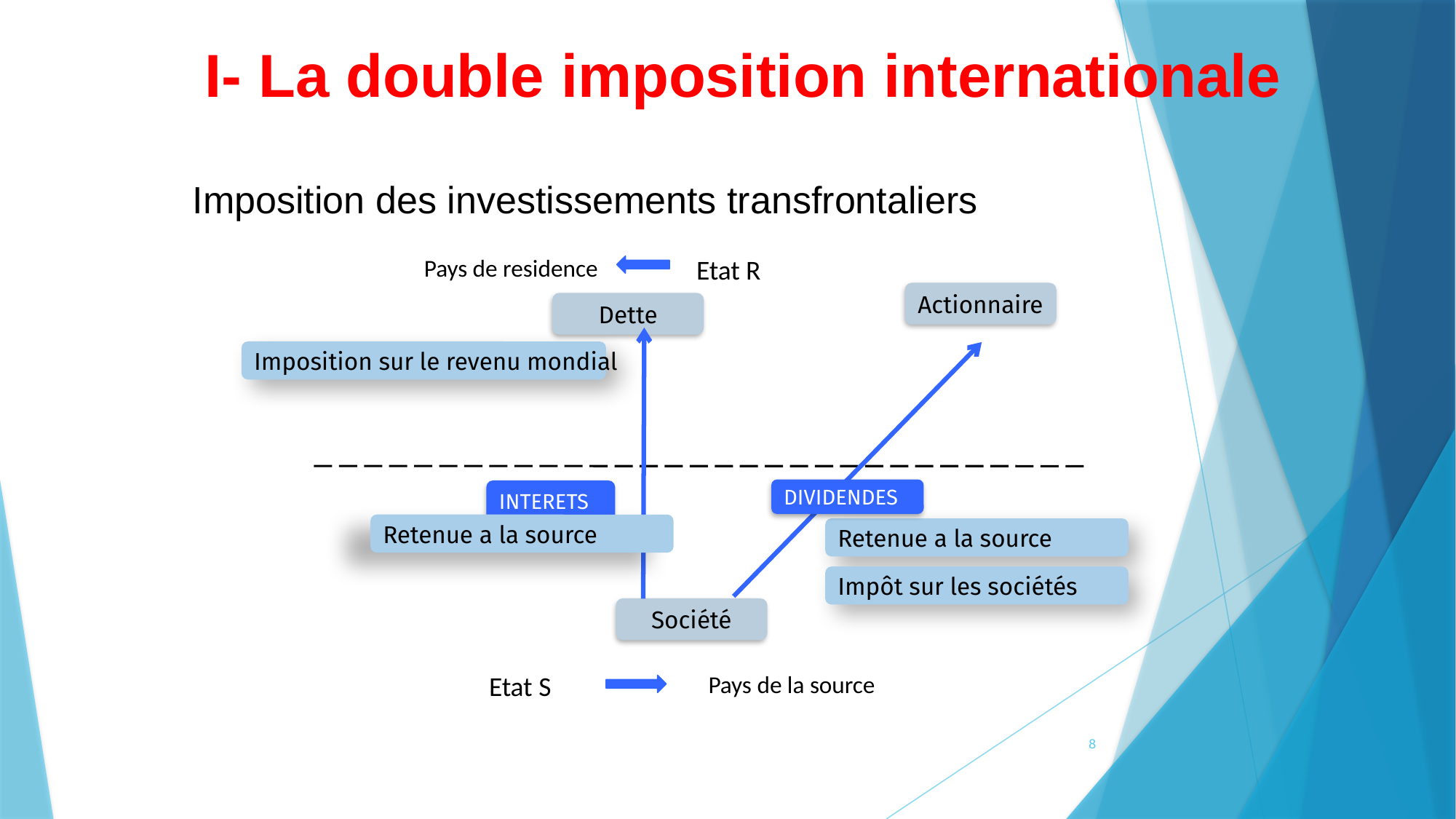

I- La double imposition internationale
Imposition des investissements transfrontaliers

Pays de residence
Etat R

Actionnaire
Dette
Imposition sur le revenu mondial
DIVIDENDES
INTERETS
Retenue a la source
Retenue a la source
Impôt sur les sociétés
Société
Pays de la source
Etat S

8